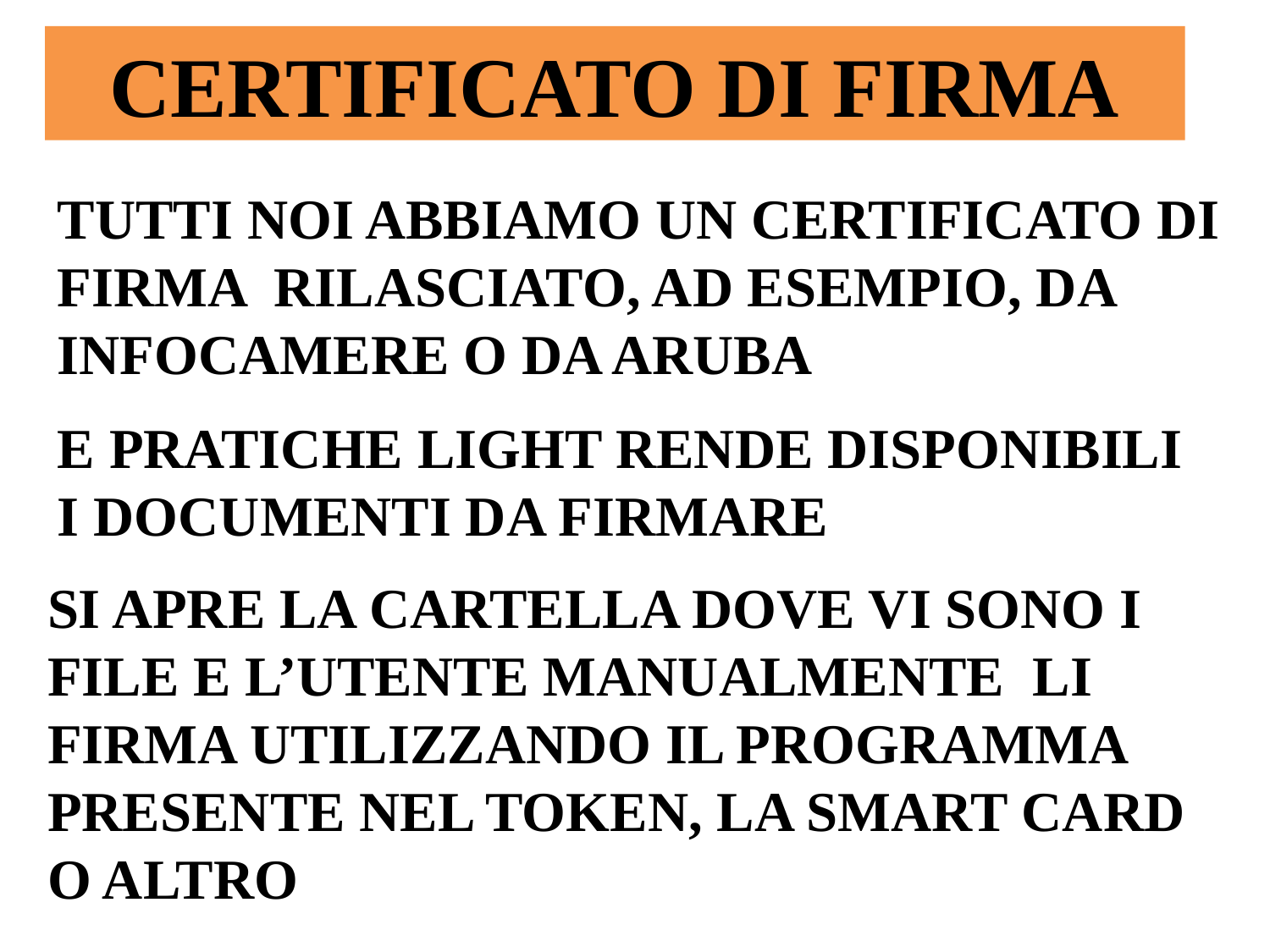

CERTIFICATO DI FIRMA
TUTTI NOI ABBIAMO UN CERTIFICATO DI FIRMA  RILASCIATO, AD ESEMPIO, DA INFOCAMERE O DA ARUBA
E PRATICHE LIGHT RENDE DISPONIBILI I DOCUMENTI DA FIRMARE
SI APRE LA CARTELLA DOVE VI SONO I FILE E L’UTENTE MANUALMENTE  LI FIRMA UTILIZZANDO IL PROGRAMMA PRESENTE NEL TOKEN, LA SMART CARD O ALTRO